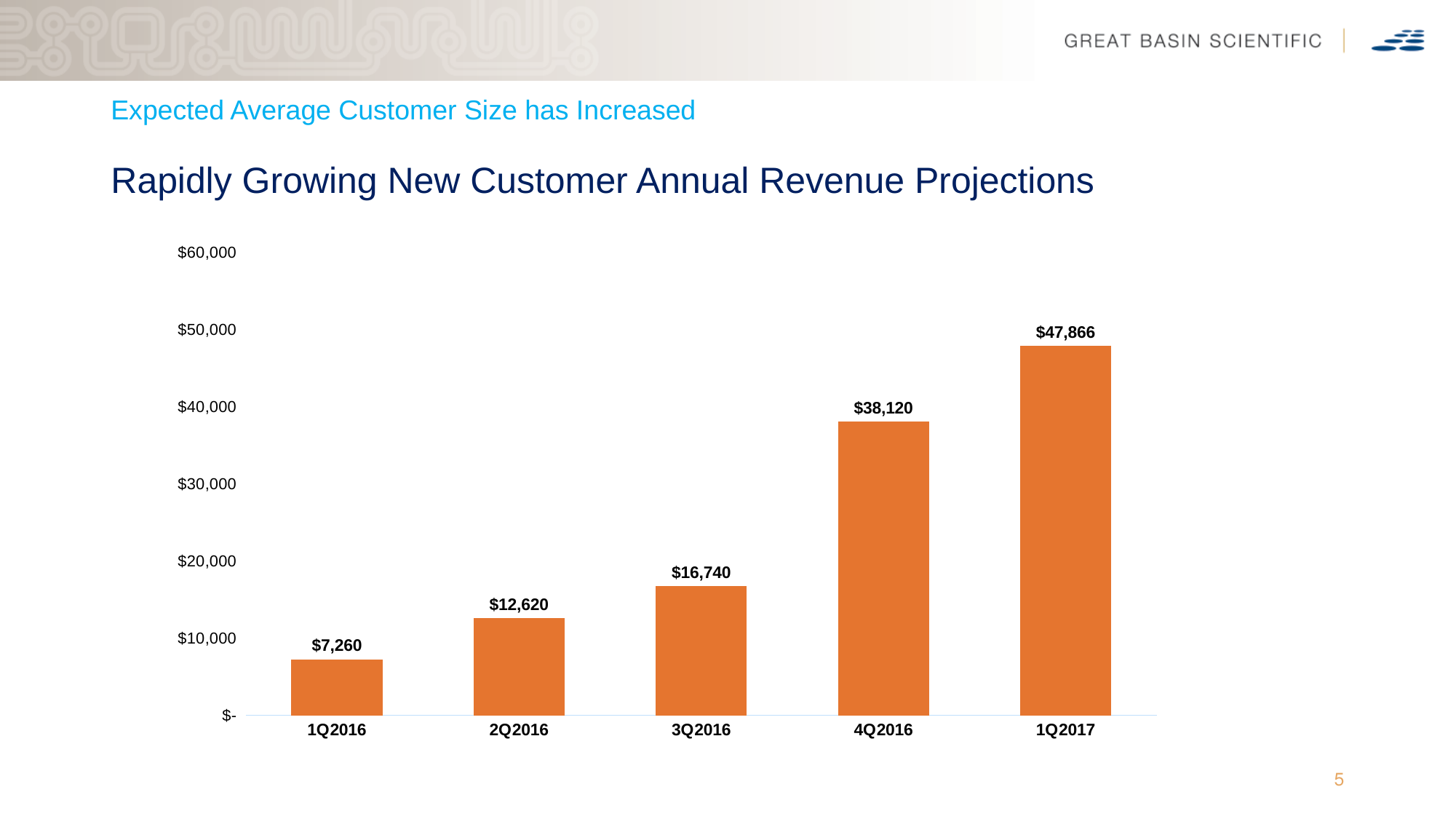

# Expected Average Customer Size has Increased
Rapidly Growing New Customer Annual Revenue Projections

### Chart

| Category | Series 1 |
|---|---|
| 1Q2016 | 7260.0 |
| 2Q2016 | 12620.0 |
| 3Q2016 | 16740.0 |
| 4Q2016 | 38120.0 |
| 1Q2017 | 47866.0 |
5